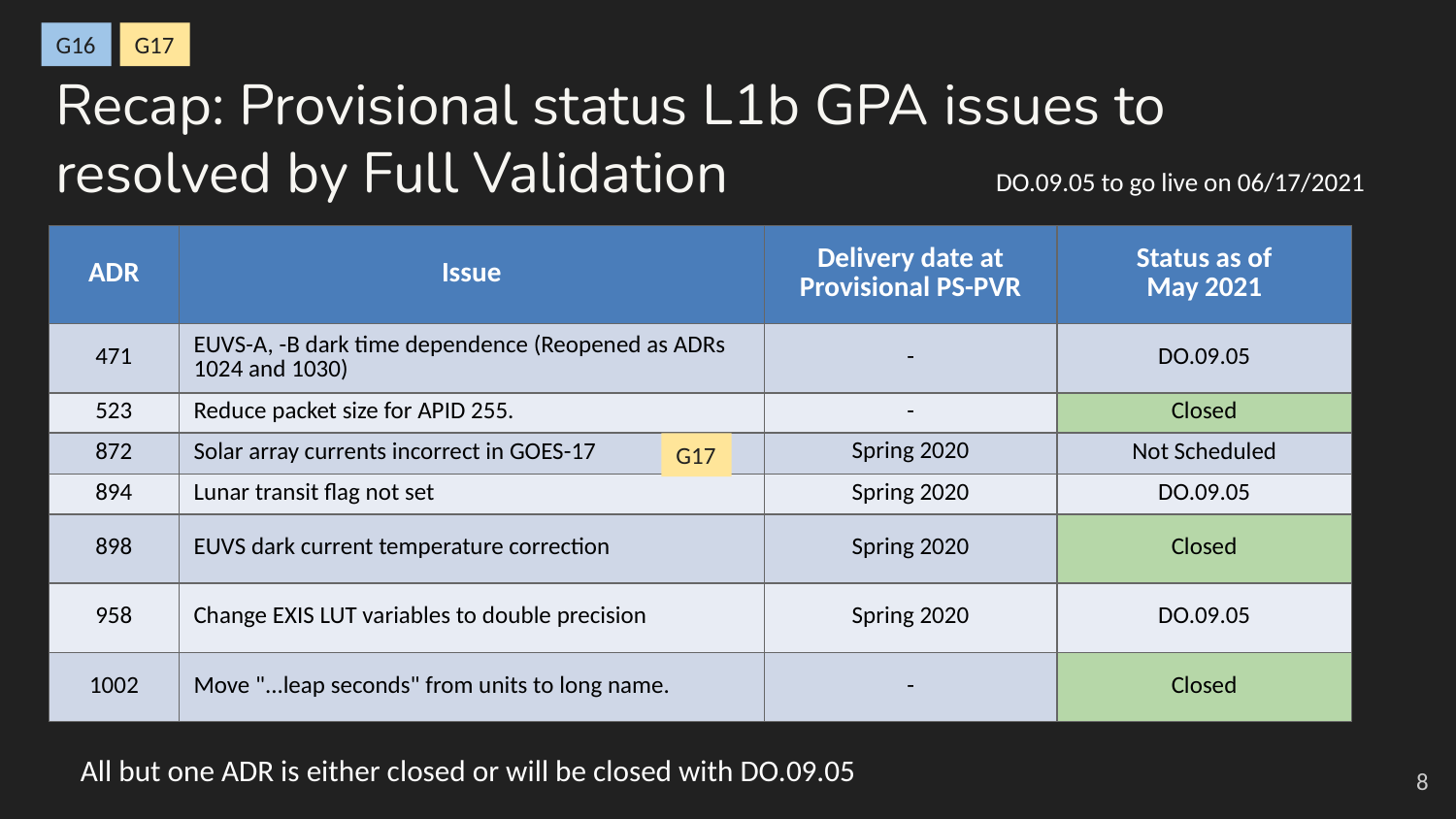

G16
G17
# Recap: Provisional status L1b GPA issues to resolved by Full Validation
DO.09.05 to go live on 06/17/2021
| ADR | Issue | Delivery date at Provisional PS-PVR | Status as of May 2021 |
| --- | --- | --- | --- |
| 471 | EUVS-A, -B dark time dependence (Reopened as ADRs 1024 and 1030) | - | DO.09.05 |
| 523 | Reduce packet size for APID 255. | - | Closed |
| 872 | Solar array currents incorrect in GOES-17 | Spring 2020 | Not Scheduled |
| 894 | Lunar transit flag not set | Spring 2020 | DO.09.05 |
| 898 | EUVS dark current temperature correction | Spring 2020 | Closed |
| 958 | Change EXIS LUT variables to double precision | Spring 2020 | DO.09.05 |
| 1002 | Move "...leap seconds" from units to long name. | - | Closed |
G17
All but one ADR is either closed or will be closed with DO.09.05
8